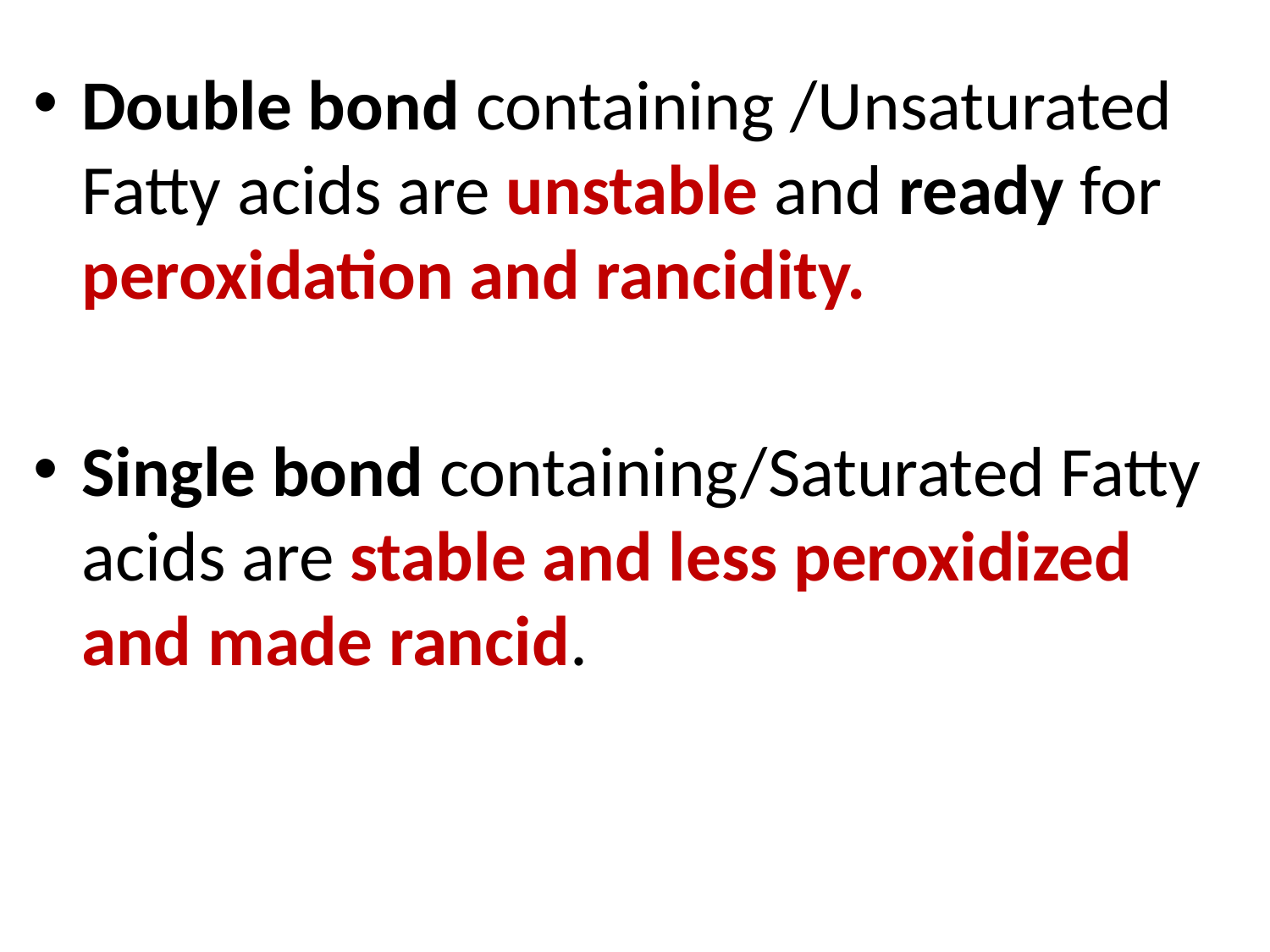

Double bond containing /Unsaturated Fatty acids are unstable and ready for peroxidation and rancidity.

Single bond containing/Saturated Fatty acids are stable and less peroxidized and made rancid.